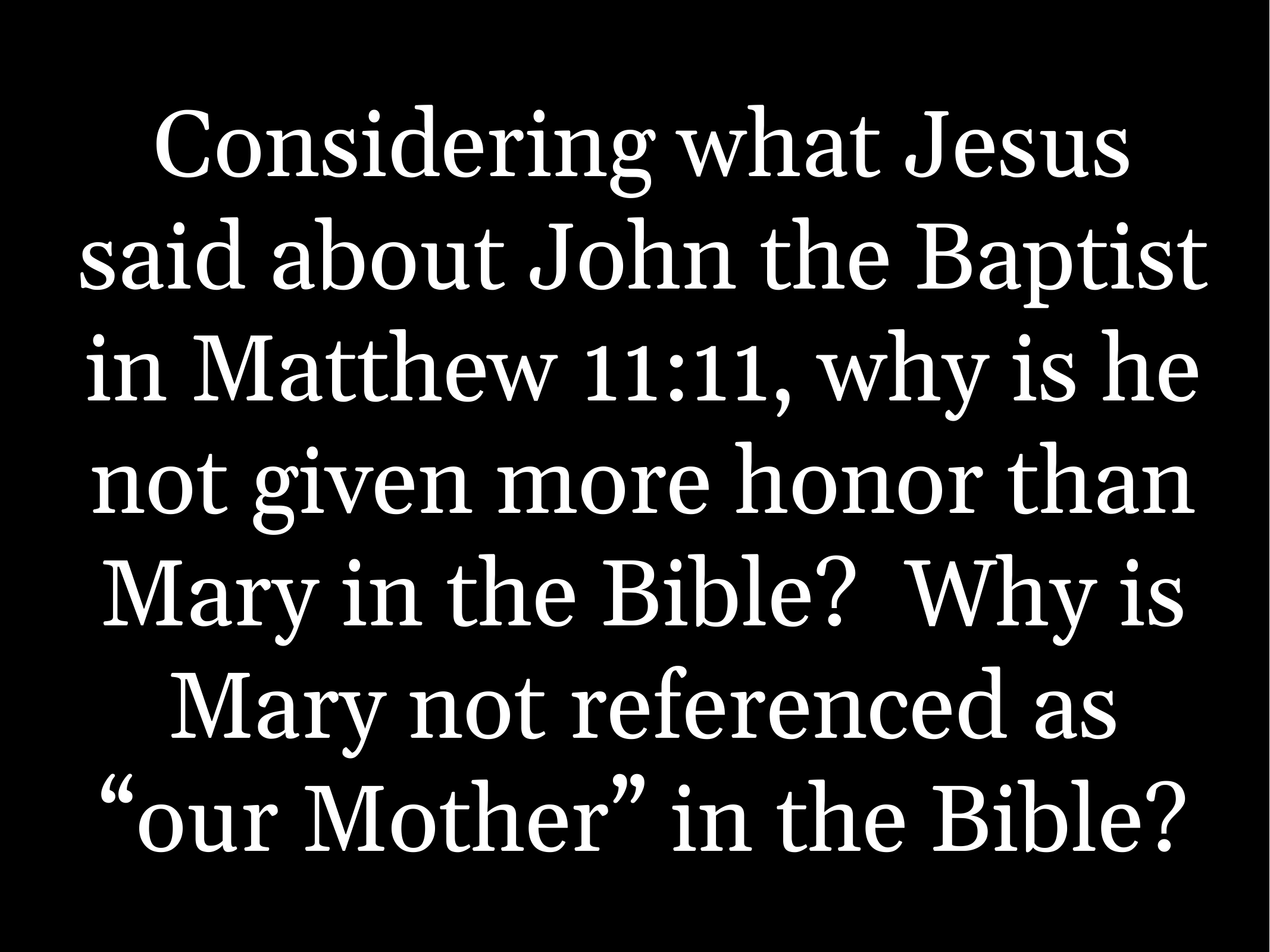

# Considering what Jesus said about John the Baptist in Matthew 11:11, why is he not given more honor than Mary in the Bible?  Why is Mary not referenced as “our Mother” in the Bible?